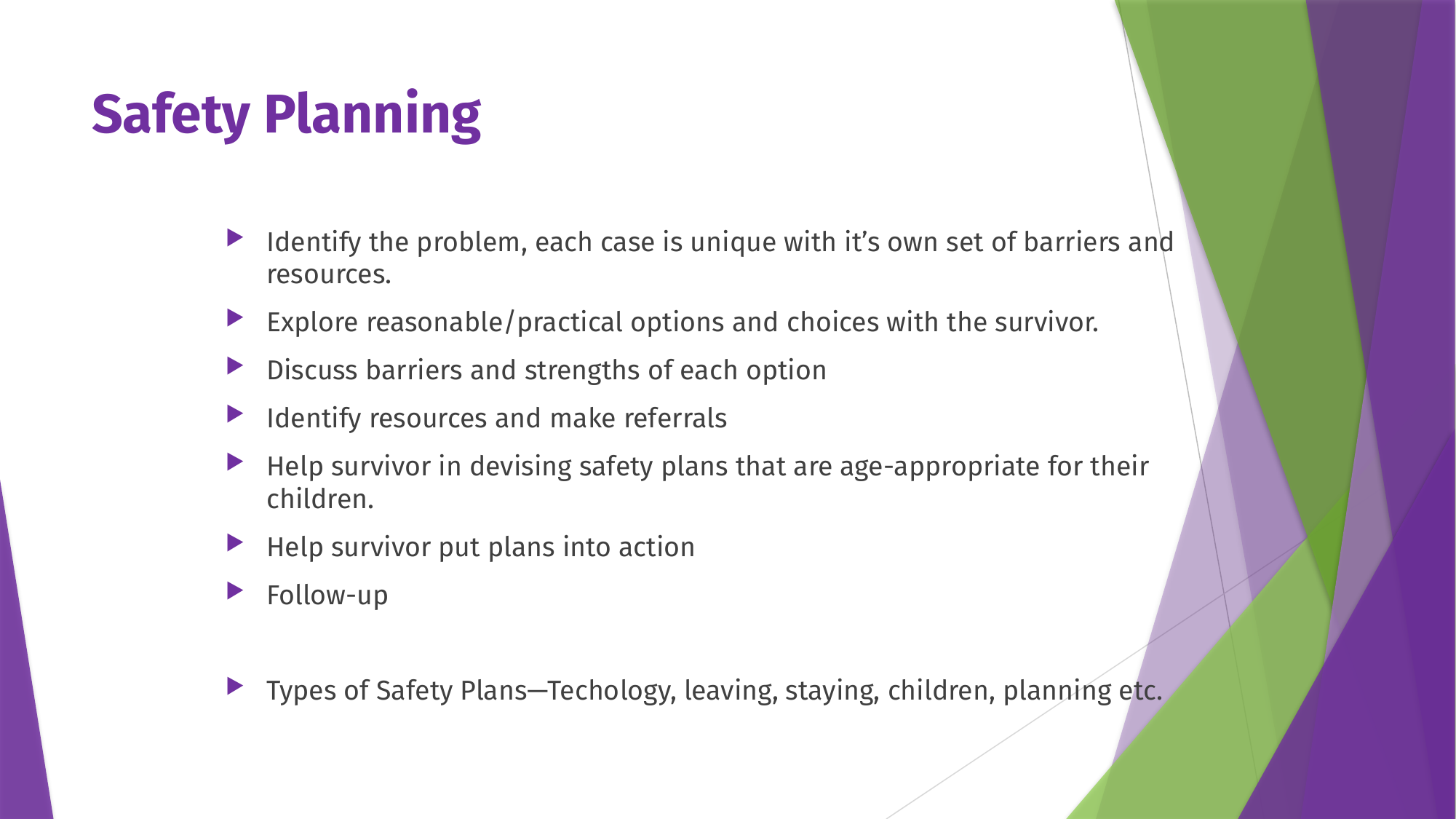

# Safety Planning
Identify the problem, each case is unique with it’s own set of barriers and resources.
Explore reasonable/practical options and choices with the survivor.
Discuss barriers and strengths of each option
Identify resources and make referrals
Help survivor in devising safety plans that are age-appropriate for their children.
Help survivor put plans into action
Follow-up

Types of Safety Plans—Techology, leaving, staying, children, planning etc.